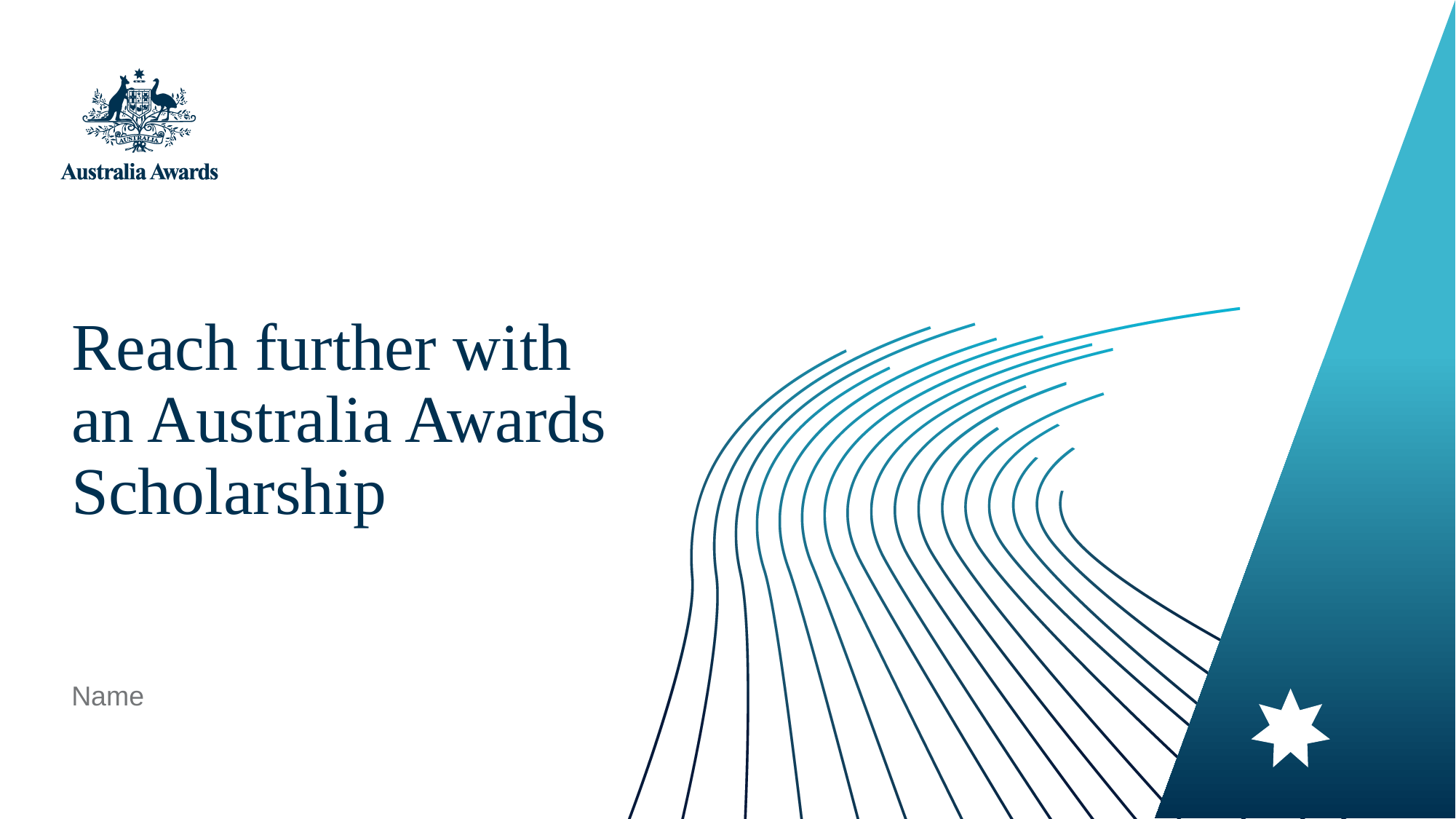

# Reach further with an Australia Awards Scholarship
Name